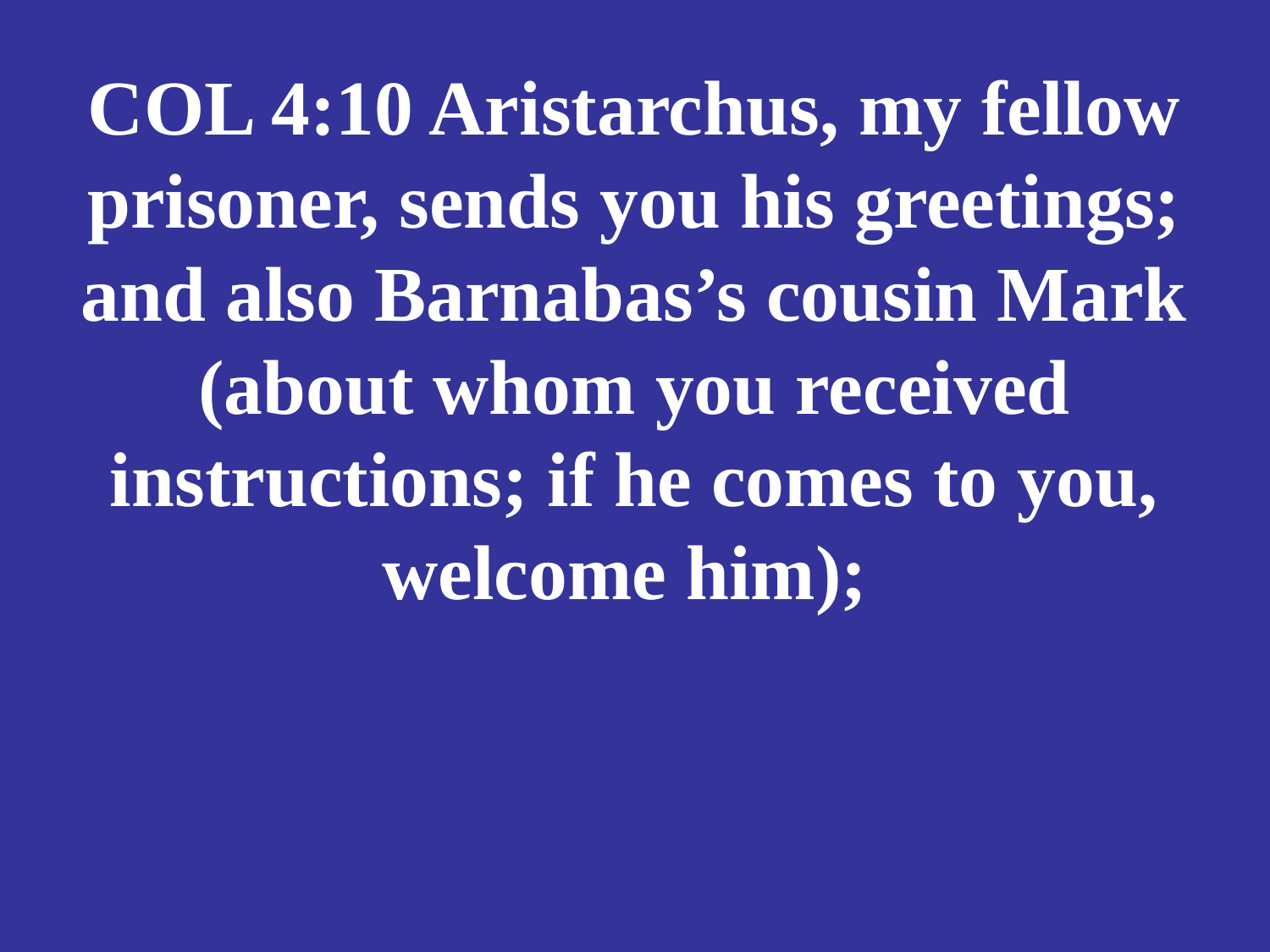

# COL 4:10 Aristarchus, my fellow prisoner, sends you his greetings; and also Barnabas’s cousin Mark (about whom you received instructions; if he comes to you, welcome him);